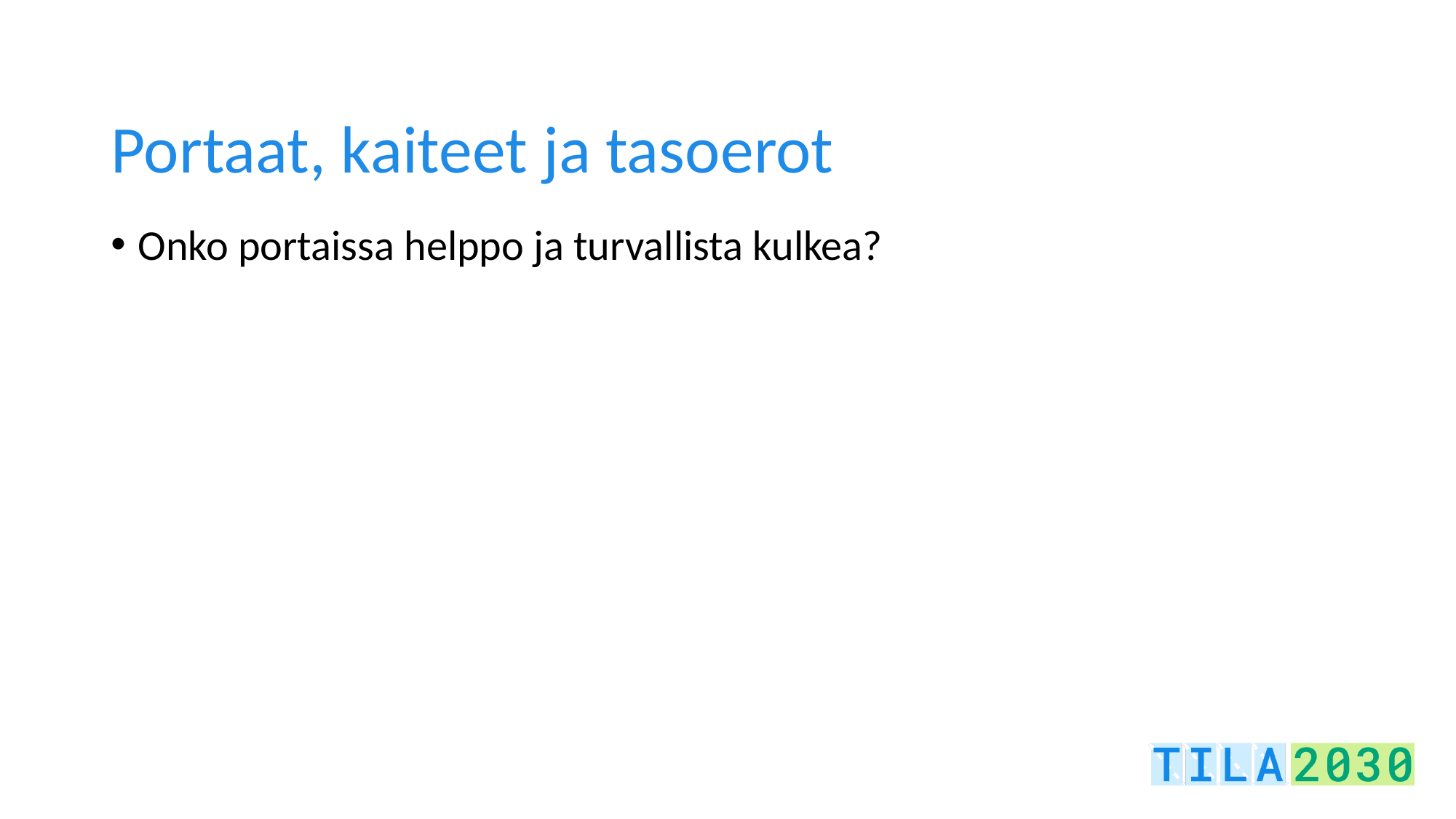

# Portaat, kaiteet ja tasoerot
Onko portaissa helppo ja turvallista kulkea?